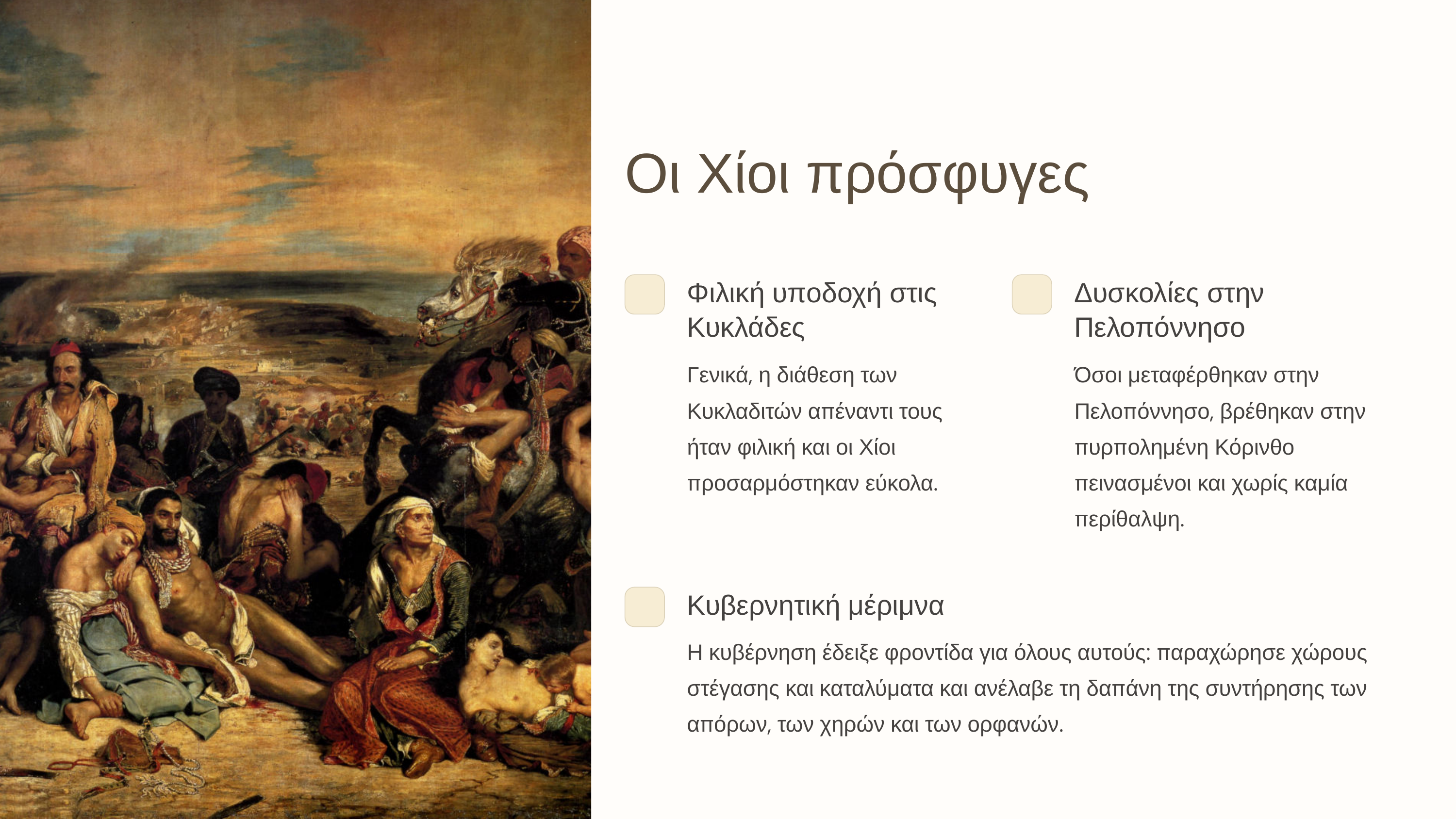

Οι Χίοι πρόσφυγες
Φιλική υποδοχή στις Κυκλάδες
Δυσκολίες στην Πελοπόννησο

Γενικά, η διάθεση των Κυκλαδιτών απέναντι τους ήταν φιλική και οι Χίοι προσαρμόστηκαν εύκολα.
Όσοι μεταφέρθηκαν στην Πελοπόννησο, βρέθηκαν στην πυρπολημένη Κόρινθο πεινασμένοι και χωρίς καμία περίθαλψη.
Κυβερνητική μέριμνα

Η κυβέρνηση έδειξε φροντίδα για όλους αυτούς: παραχώρησε χώρους στέγασης και καταλύματα και ανέλαβε τη δαπάνη της συντήρησης των απόρων, των χηρών και των ορφανών.